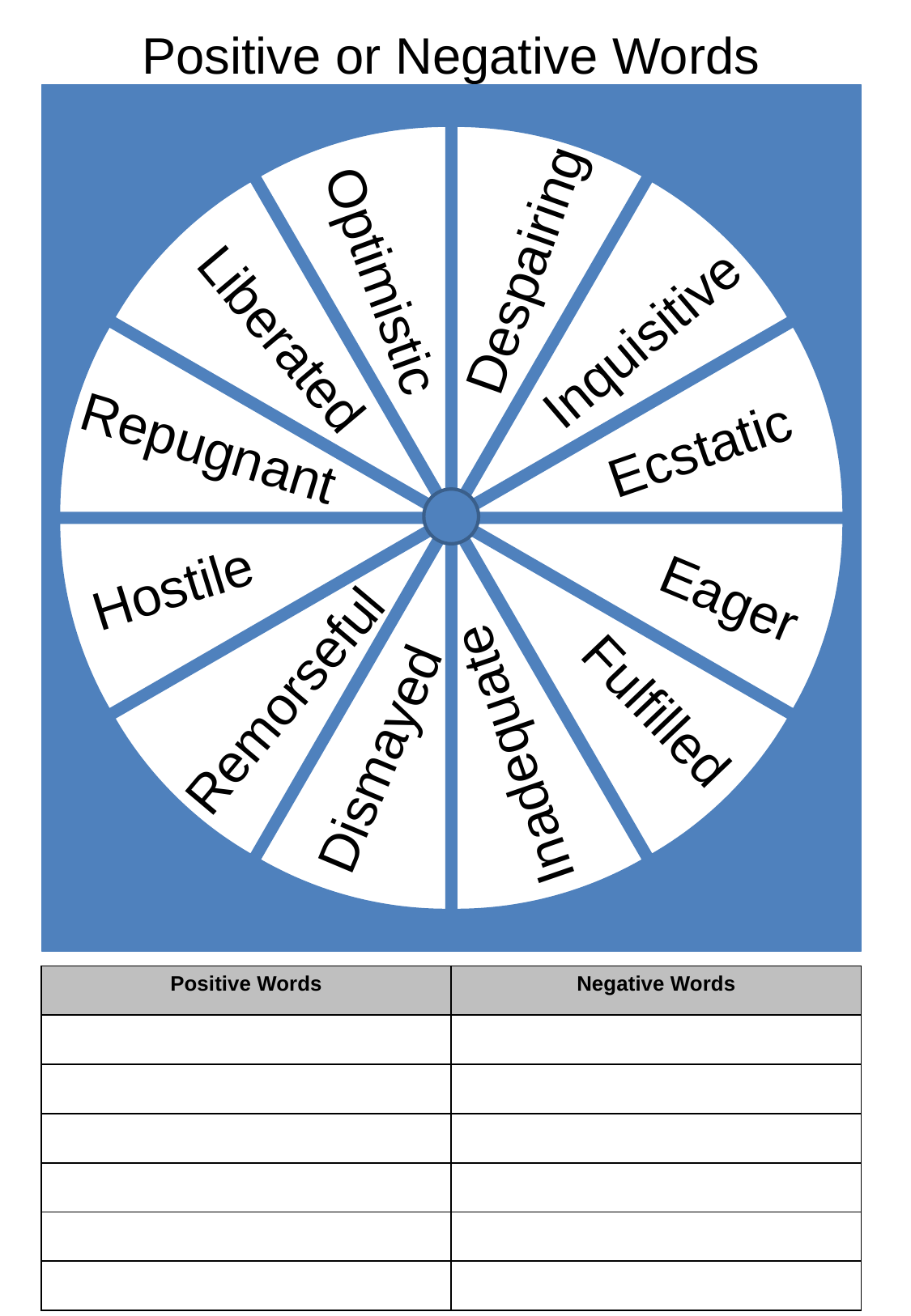

# Positive or Negative Words

### Chart

| Category | Guess the definition |
|---|---|
|  | 1.0 |
|  | 1.0 |
|  | 1.0 |
|  | 1.0 |
|  | 1.0 |
|  | 1.0 |
|  | 1.0 |
|  | 1.0 |
|  | 1.0 |
|  | 1.0 |
|  | 1.0 |
|  | 1.0 |
Despairing
Optimistic
Inquisitive
Liberated
Repugnant
Ecstatic

Hostile
Eager
Remorseful
Fulfilled
Inadequate
Dismayed
| Positive Words | Negative Words |
| --- | --- |
|  |  |
|  |  |
|  |  |
|  |  |
|  |  |
|  |  |